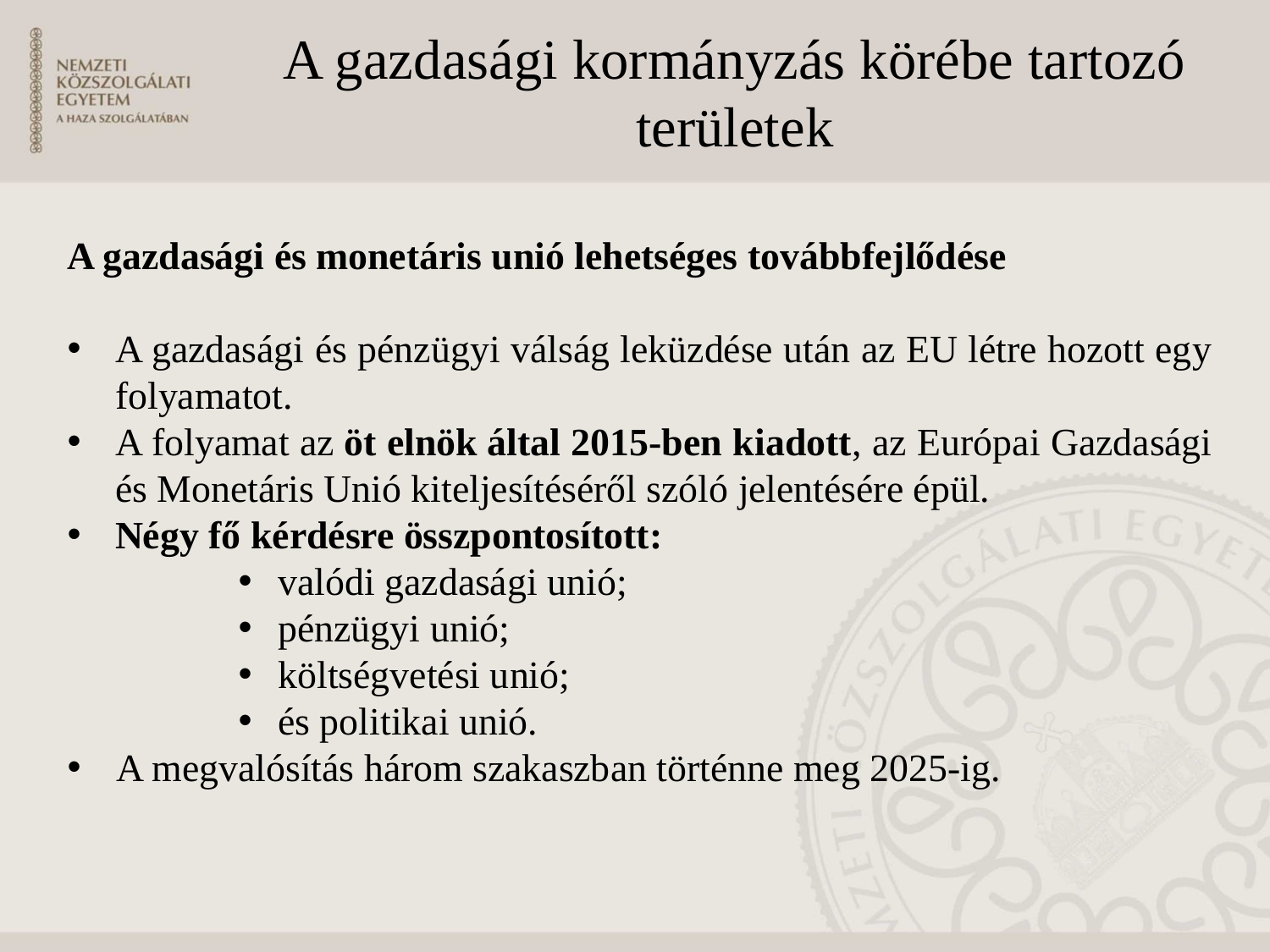

A gazdasági kormányzás körébe tartozó területek
A gazdasági és monetáris unió lehetséges továbbfejlődése

A gazdasági és pénzügyi válság leküzdése után az EU létre hozott egy folyamatot.
A folyamat az öt elnök által 2015-ben kiadott, az Európai Gazdasági és Monetáris Unió kiteljesítéséről szóló jelentésére épül.
Négy fő kérdésre összpontosított:
valódi gazdasági unió;
pénzügyi unió;
költségvetési unió;
és politikai unió.
A megvalósítás három szakaszban történne meg 2025-ig.